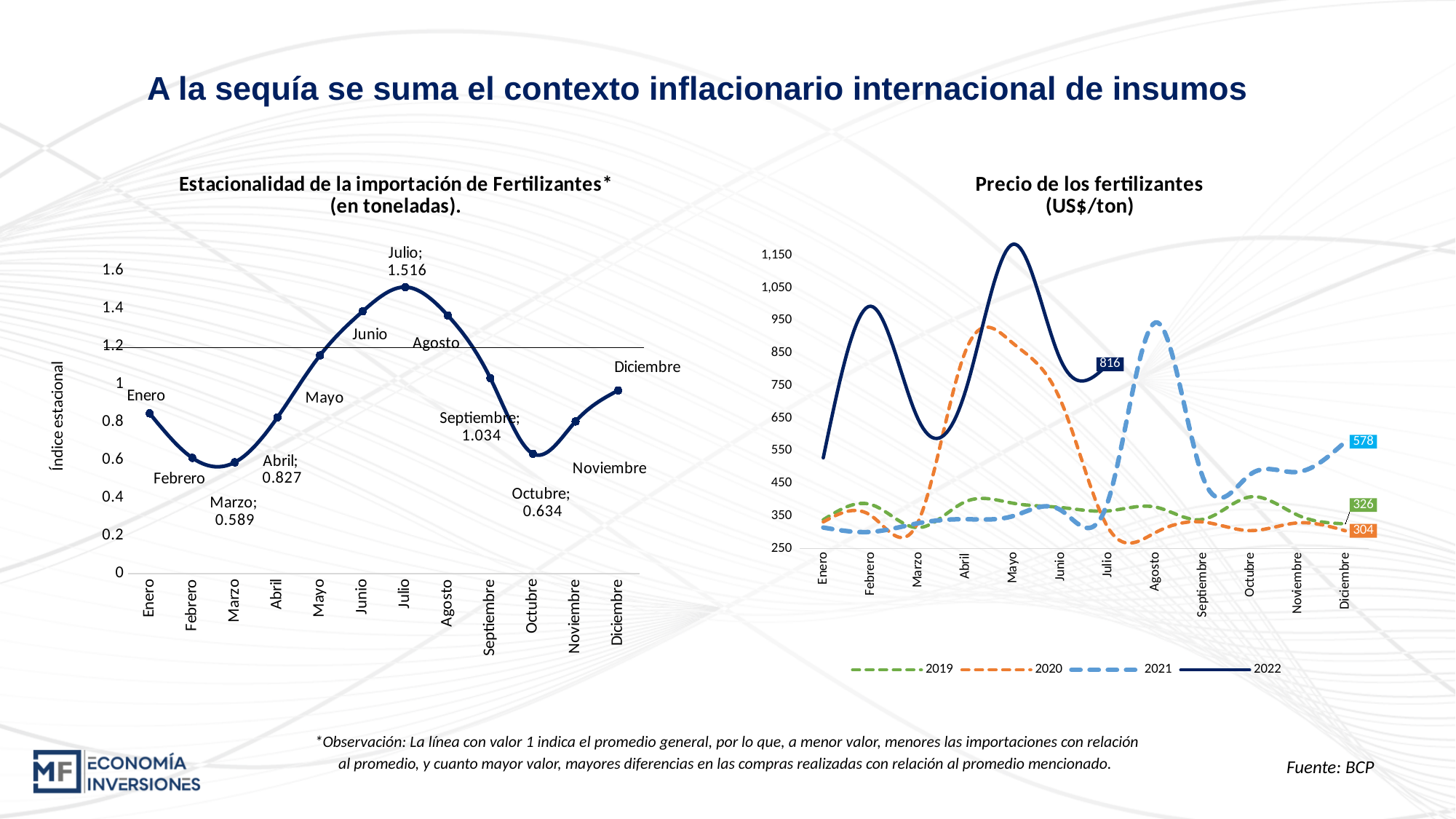

A la sequía se suma el contexto inflacionario internacional de insumos

### Chart: Estacionalidad de la importación de Fertilizantes*
(en toneladas).

| Category |  |
|---|---|
| Enero | 0.8479363910401589 |
| Febrero | 0.6127139430612505 |
| Marzo | 0.5892058981083892 |
| Abril | 0.8265237646398783 |
| Mayo | 1.1545782733377299 |
| Junio | 1.3871723999893206 |
| Julio | 1.5156518083992296 |
| Agosto | 1.3659323328206392 |
| Septiembre | 1.0341377145612634 |
| Octubre | 0.6343065777621167 |
| Noviembre | 0.8052481826949692 |
| Diciembre | 0.9691501890687827 |

### Chart: Precio de los fertilizantes
(US$/ton)

| Category | 2019 | 2020 | 2021 | 2022 |
|---|---|---|---|---|
| Enero | 338.16182870753795 | 331.5982910449287 | 314.4451857245866 | 528.395455236035 |
| Febrero | 385.21654835806766 | 351.7526757028523 | 301.00075562877953 | 993.8670785408314 |
| Marzo | 314.1144662285748 | 331.9808614351002 | 327.609229601227 | 646.6541668825106 |
| Abril | 394.0101251087616 | 857.1496527191239 | 339.9665083841239 | 735.269840867128 |
| Mayo | 389.0032232316858 | 879.703825270294 | 349.6342161445615 | 1184.2377505024713 |
| Junio | 376.0489563577407 | 705.1871813900724 | 368.1244060784263 | 828.8842072105467 |
| Julio | 365.4156815945591 | 314.2412330092499 | 394.76702395541423 | 815.6621030612152 |
| Agosto | 377.1822229045017 | 299.036468108759 | 944.1413362209213 | None |
| Septiembre | 339.5243491774504 | 331.3291822468352 | 468.26427502101296 | None |
| Octubre | 408.54148309888706 | 304.94584794699045 | 477.6563279966789 | None |
| Noviembre | 352.185323405983 | 328.7408064305456 | 485.06448534568153 | None |
| Diciembre | 325.7143880499342 | 304.3783317369305 | 577.8103418751303 | None |
*Observación: La línea con valor 1 indica el promedio general, por lo que, a menor valor, menores las importaciones con relación al promedio, y cuanto mayor valor, mayores diferencias en las compras realizadas con relación al promedio mencionado.
Fuente: BCP